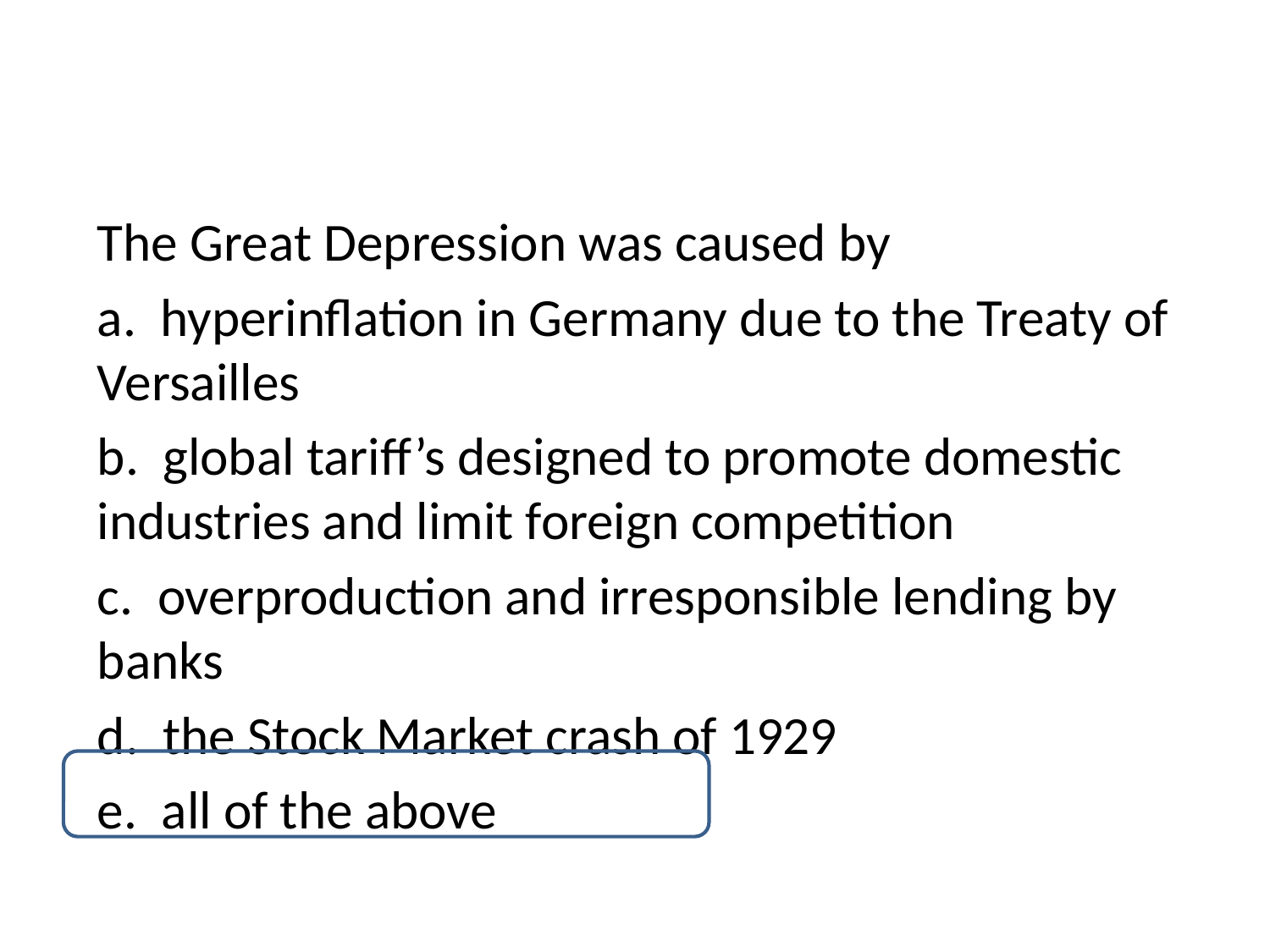

The Great Depression was caused by
a.  hyperinflation in Germany due to the Treaty of Versailles
b.  global tariff’s designed to promote domestic industries and limit foreign competition
c.  overproduction and irresponsible lending by banks
d.  the Stock Market crash of 1929
e.  all of the above